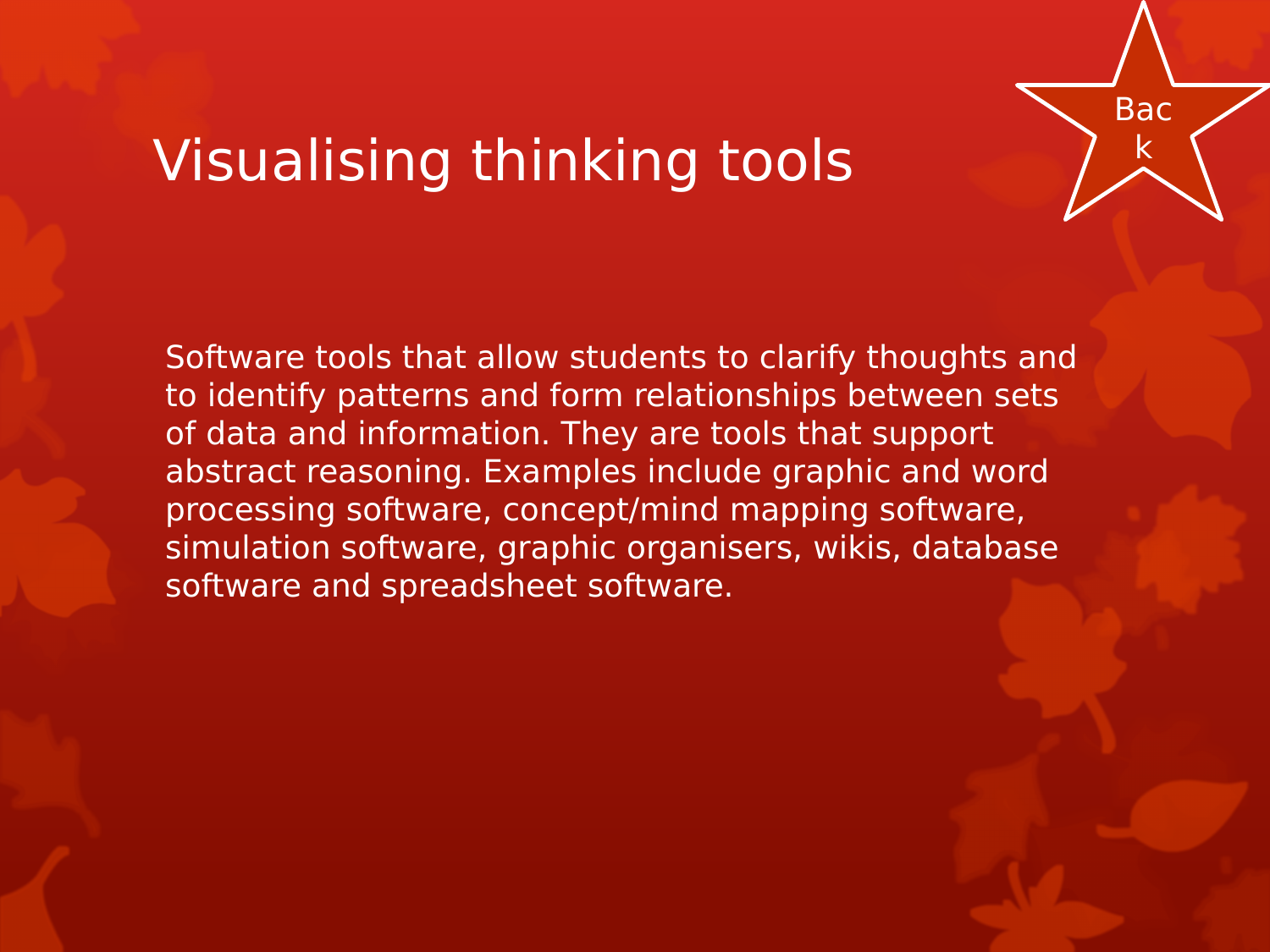

Back
# Visualising thinking tools
	Software tools that allow students to clarify thoughts and to identify patterns and form relationships between sets of data and information. They are tools that support abstract reasoning. Examples include graphic and word processing software, concept/mind mapping software, simulation software, graphic organisers, wikis, database software and spreadsheet software.